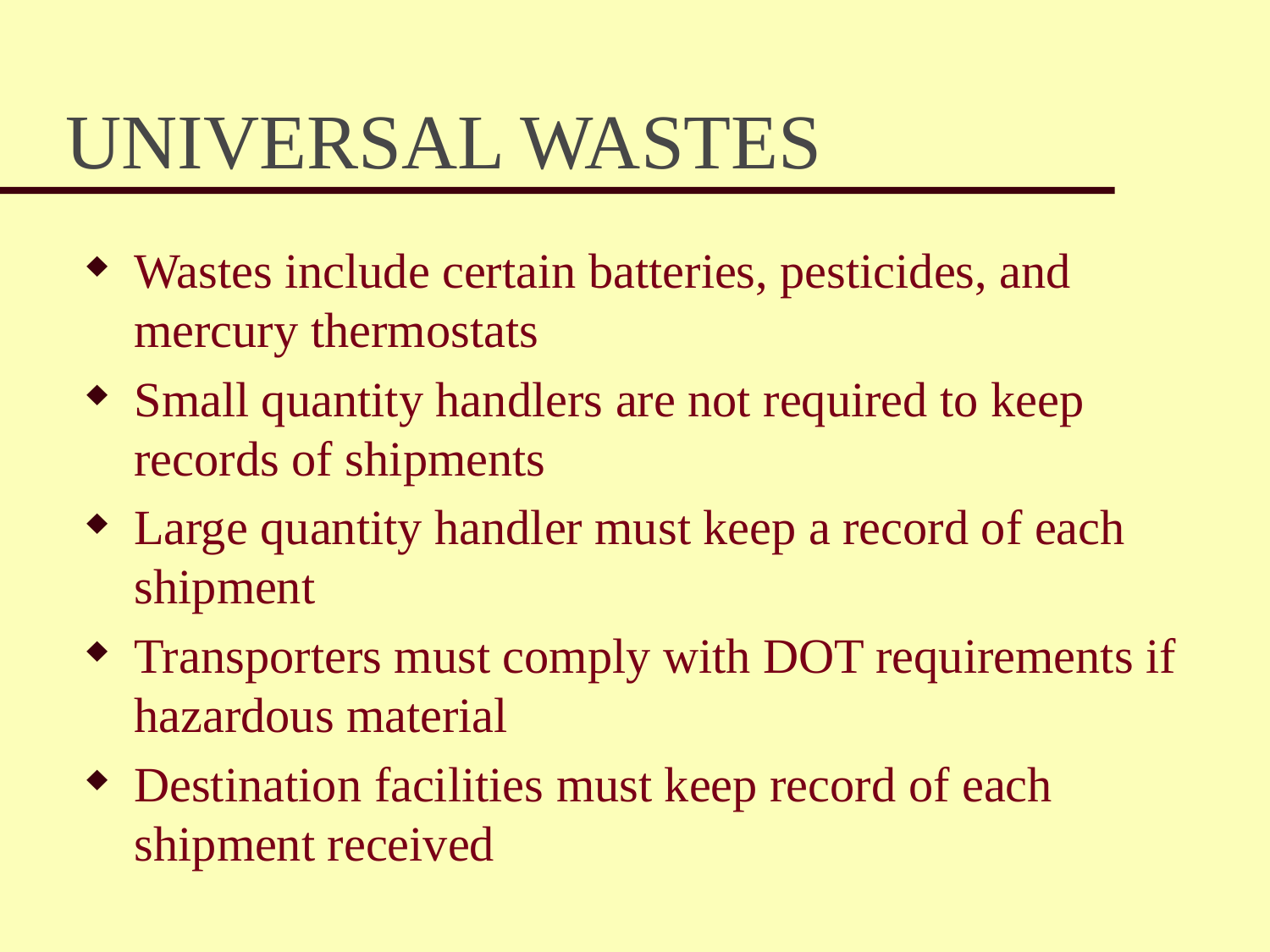

# UNIVERSAL WASTES
Wastes include certain batteries, pesticides, and mercury thermostats
Small quantity handlers are not required to keep records of shipments
Large quantity handler must keep a record of each shipment
Transporters must comply with DOT requirements if hazardous material
Destination facilities must keep record of each shipment received